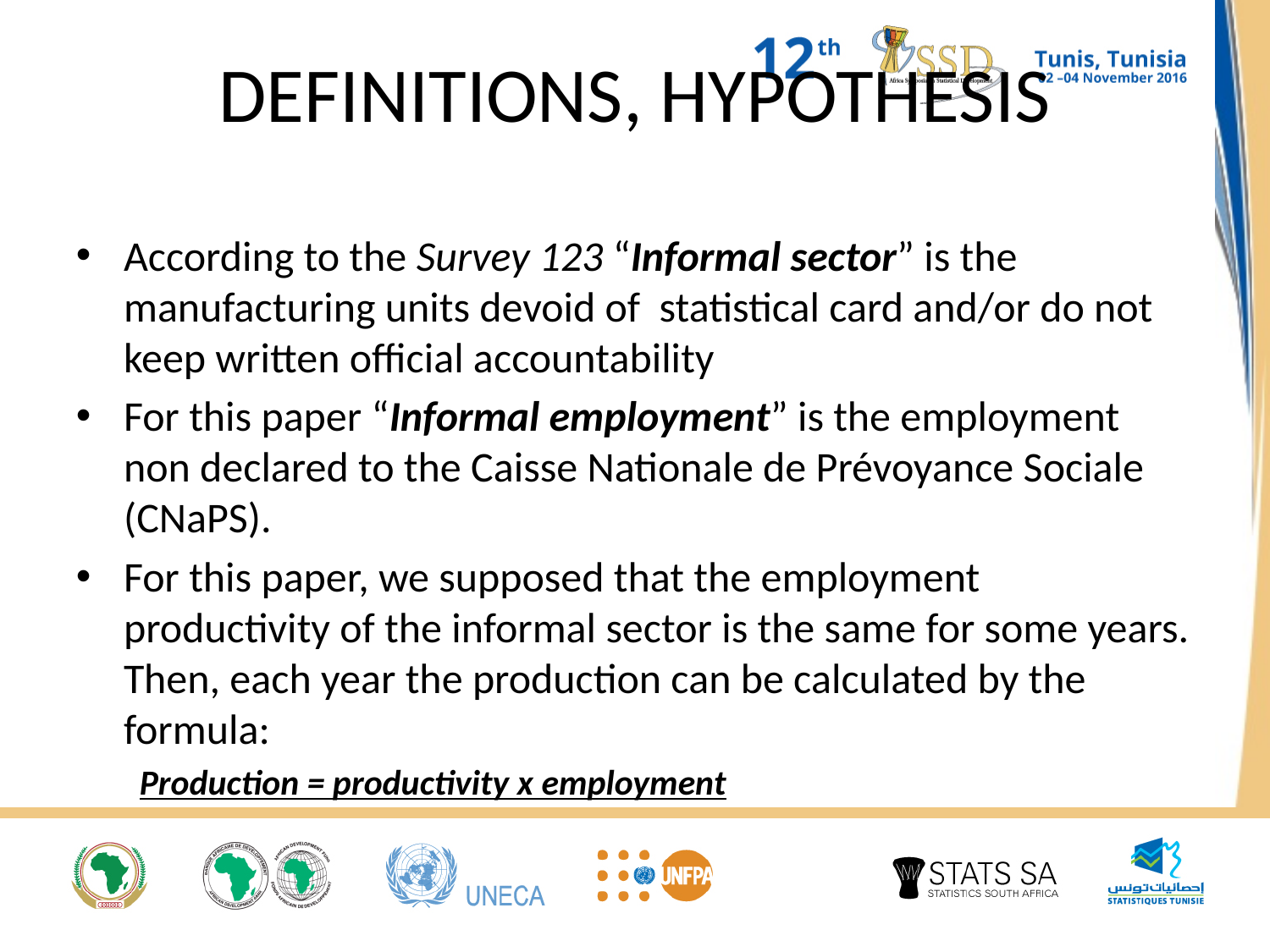

# DEFINITIONS, HYPOTHESIS
According to the Survey 123 “Informal sector” is the manufacturing units devoid of  statistical card and/or do not keep written official accountability
For this paper “Informal employment” is the employment non declared to the Caisse Nationale de Prévoyance Sociale (CNaPS).
For this paper, we supposed that the employment productivity of the informal sector is the same for some years. Then, each year the production can be calculated by the formula:
Production = productivity x employment